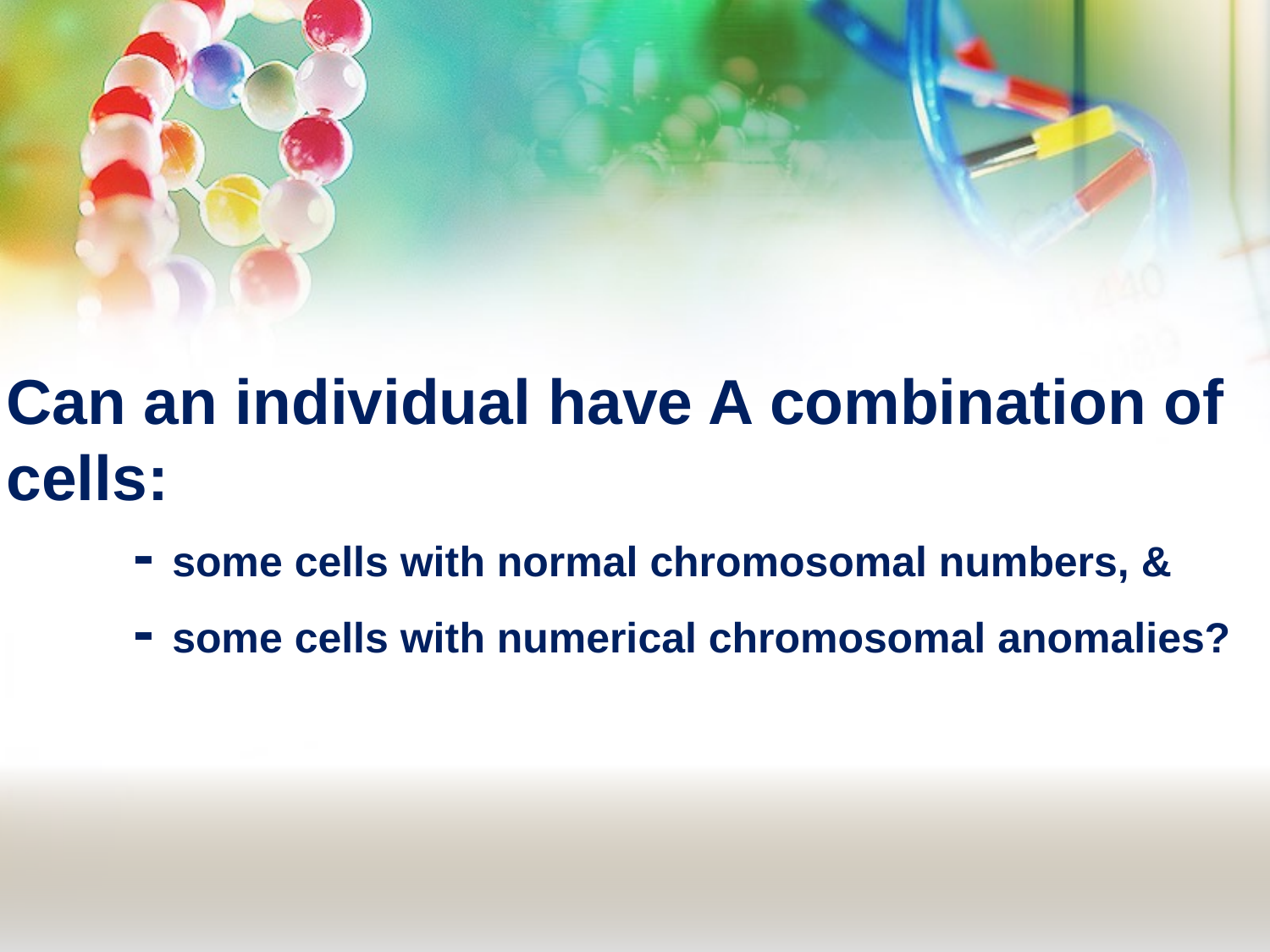

Can an individual have A combination of cells:
	- some cells with normal chromosomal numbers, &
	- some cells with numerical chromosomal anomalies?